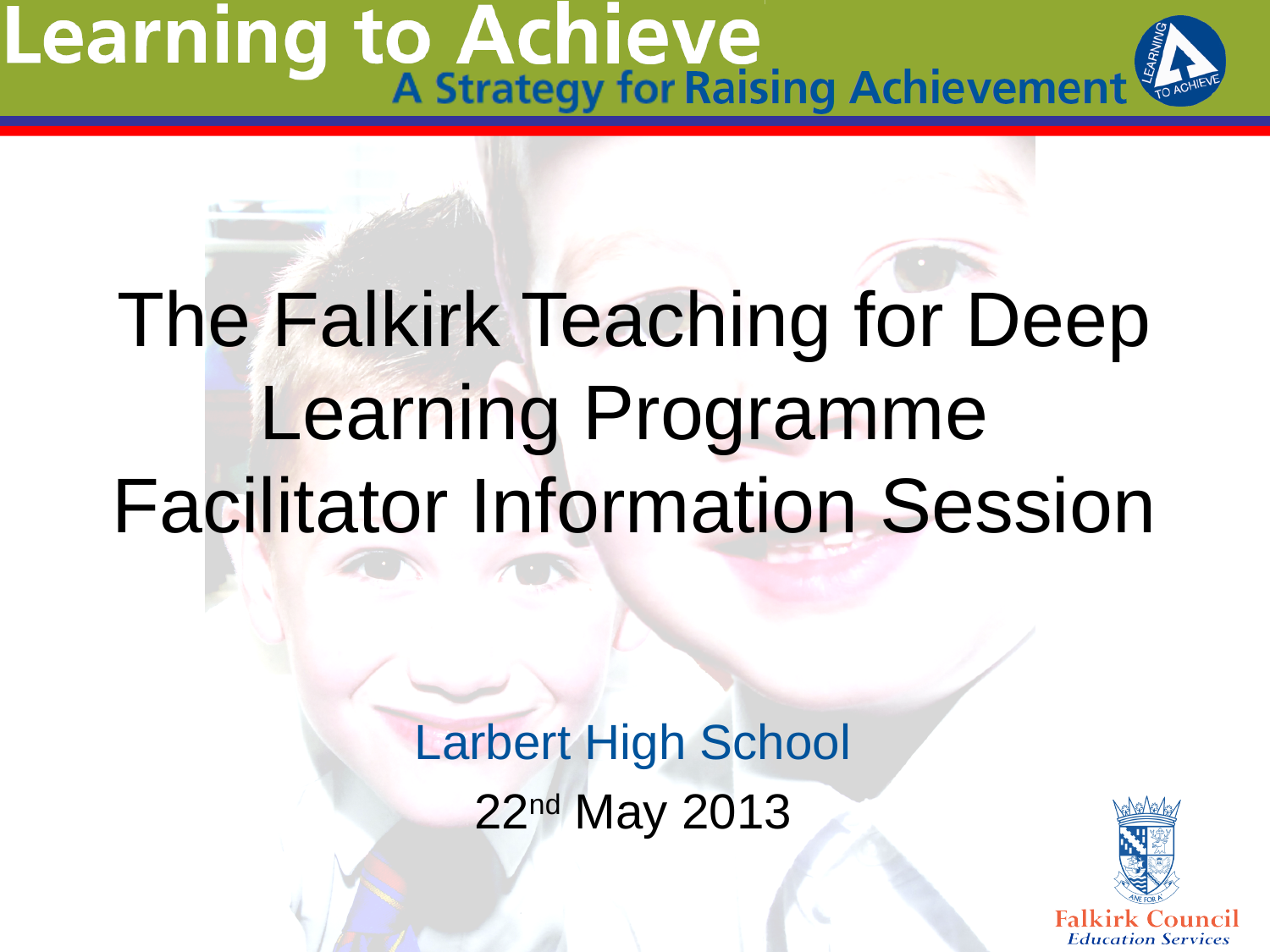

# The Falkirk Teaching for Deep Learning Programme Facilitator Information Session
Larbert High School
22nd May 2013